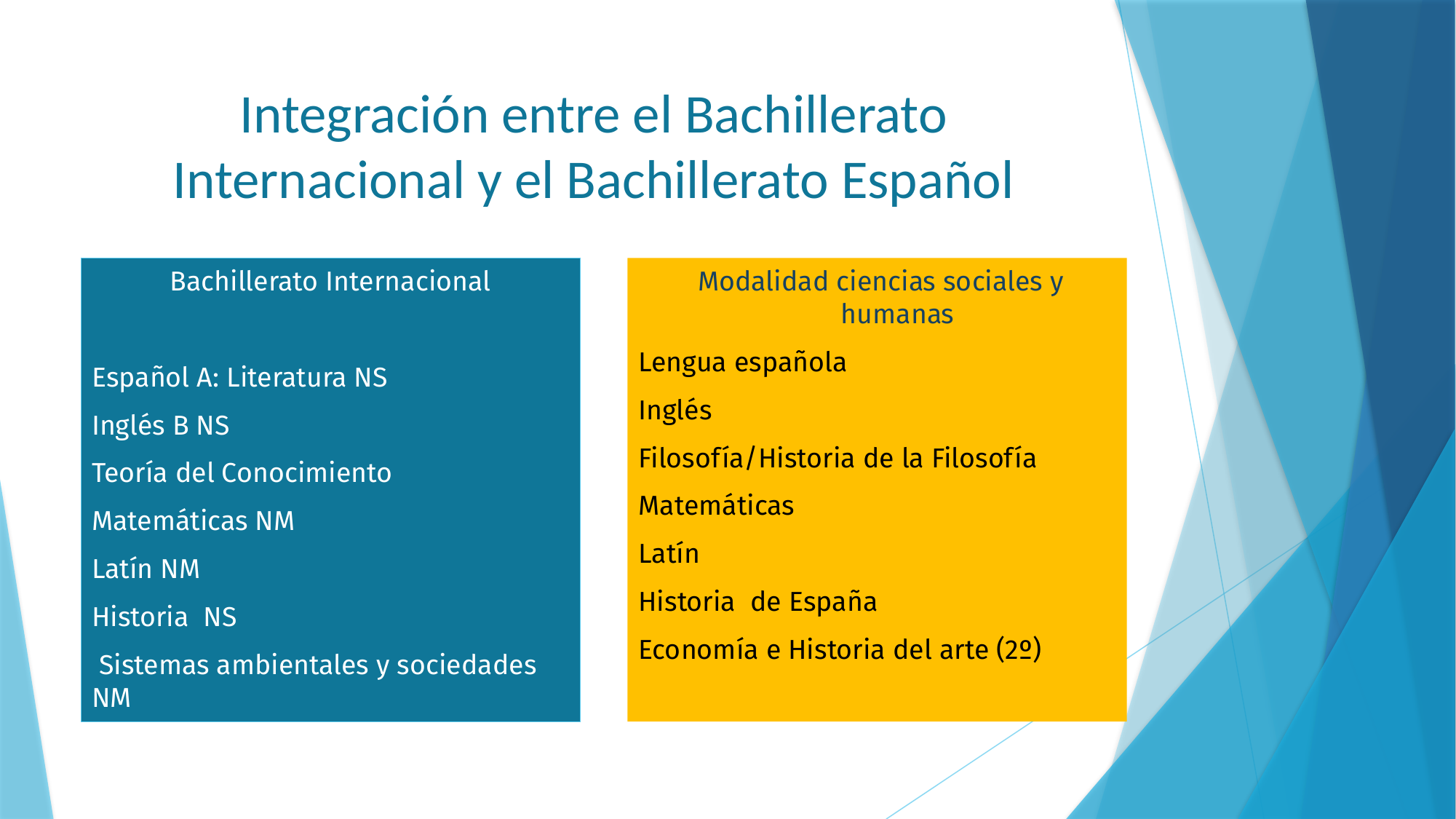

# Integración entre el Bachillerato Internacional y el Bachillerato Español
 Modalidad ciencias sociales y humanas
Lengua española
Inglés
Filosofía/Historia de la Filosofía
Matemáticas
Latín
Historia  de España
Economía e Historia del arte (2º)

Bachillerato Internacional

Español A: Literatura NS
Inglés B NS
Teoría del Conocimiento
Matemáticas NM
Latín NM
Historia  NS
 Sistemas ambientales y sociedades NM